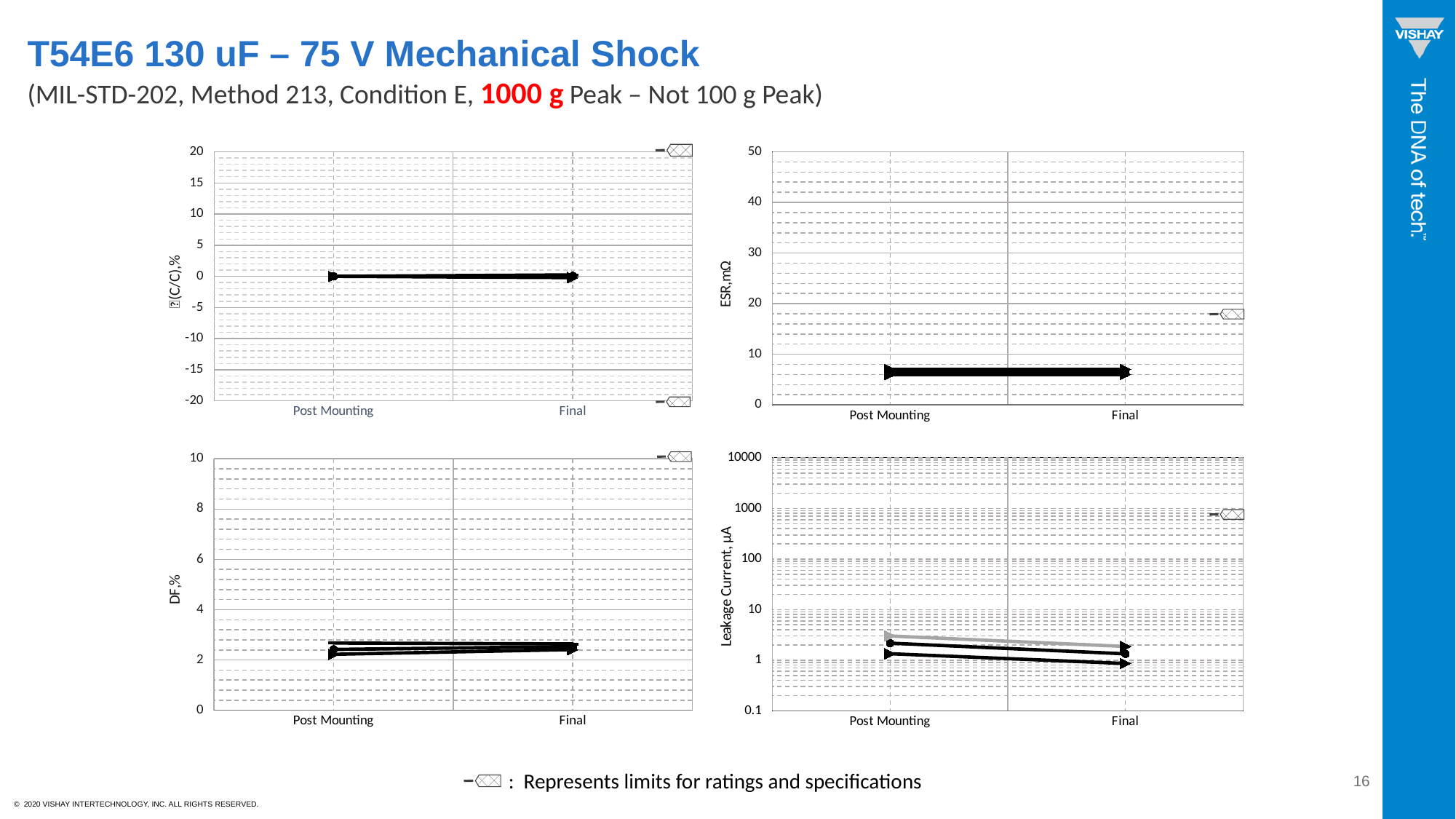

# T54E6 130 uF – 75 V Mechanical Shock (MIL-STD-202, Method 213, Condition E, 1000 g Peak – Not 100 g Peak)

### Chart

| Category |  |  |  |
|---|---|---|---|
| Post Mounting | 0.0 | 0.0 | 0.0 |
| Final | -0.19854506178722323 | 0.06630199056243516 | 0.23742429667917894 |

### Chart

| Category |  |  |  |
|---|---|---|---|
| Post Mounting | 6.0 | 6.25 | 7.0 |
| Final | 6.0 | 6.25 | 7.0 |

### Chart

| Category |  |  |  |
|---|---|---|---|
| Post Mounting | 1.34 | 2.1705 | 3.01 |
| Final | 0.859 | 1.3359999999999999 | 1.866 |

### Chart

| Category |  |  |  |
|---|---|---|---|
| Post Mounting | 2.225 | 2.41925 | 2.672 |
| Final | 2.413 | 2.5294999999999996 | 2.637 |
:  Represents limits for ratings and specifications